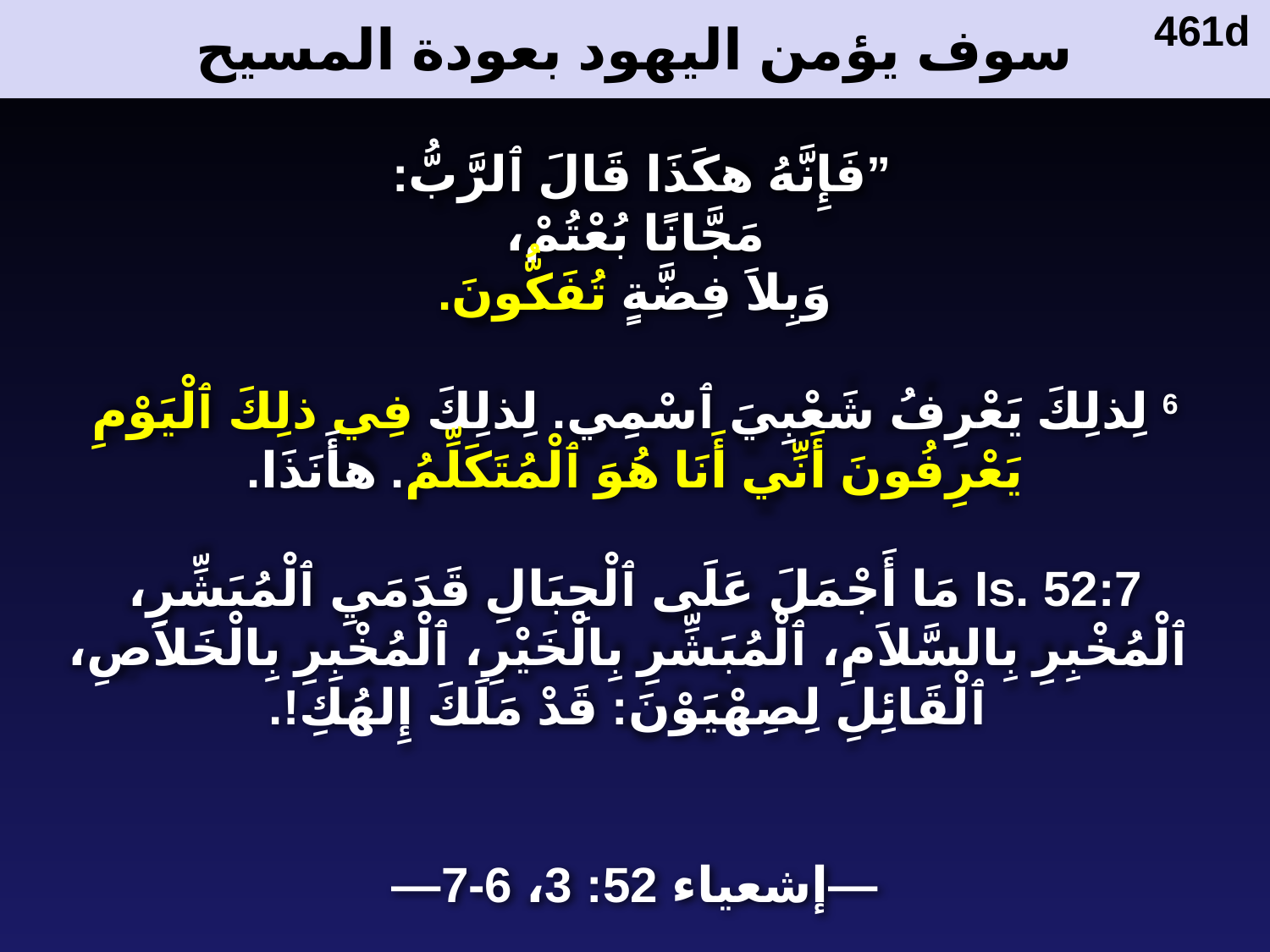

# سوف يؤمن اليهود بعودة المسيح
461d
”‏فَإِنَّهُ هكَذَا قَالَ ٱلرَّبُّ:
مَجَّانًا بُعْتُمْ،
 وَبِلاَ فِضَّةٍ تُفَكُّونَ. ‎

‎6‏ لِذلِكَ يَعْرِفُ شَعْبِيَ ٱسْمِي. لِذلِكَ فِي ذلِكَ ٱلْيَوْمِ يَعْرِفُونَ أَنِّي أَنَا هُوَ ٱلْمُتَكَلِّمُ. هأَنَذَا.

‎Is. 52:7‏ مَا أَجْمَلَ عَلَى ٱلْجِبَالِ قَدَمَيِ ٱلْمُبَشِّرِ،
 ٱلْمُخْبِرِ بِالسَّلاَمِ، ٱلْمُبَشِّرِ بِالْخَيْرِ، ٱلْمُخْبِرِ بِالْخَلاَصِ،
 ٱلْقَائِلِ لِصِهْيَوْنَ: قَدْ مَلَكَ إِلهُكِ!.

—إشعياء 52: 3، 6-7—